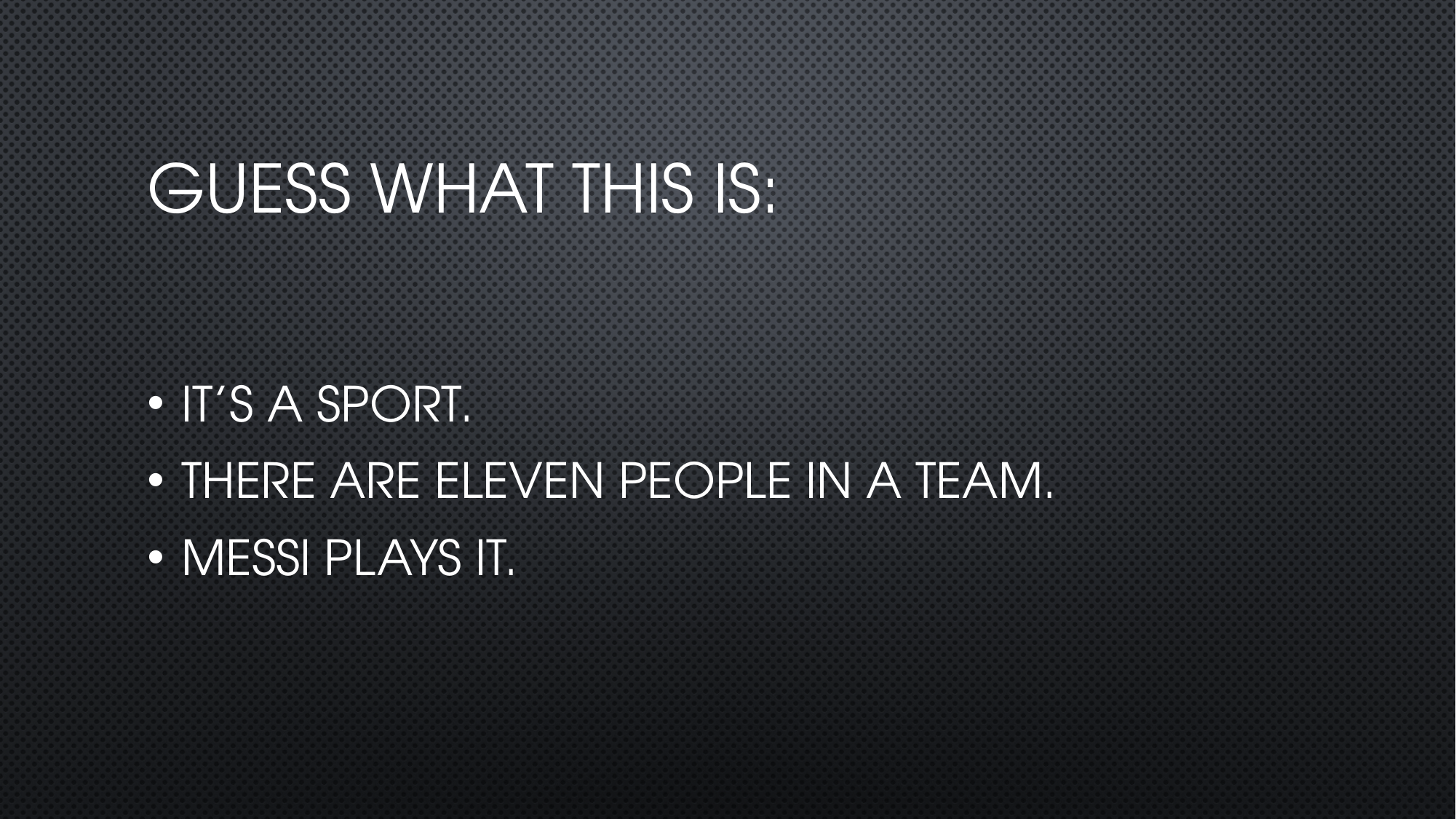

# Guess what this is:
It’s a sport.
There are eleven people in a team.
Messi plays it.